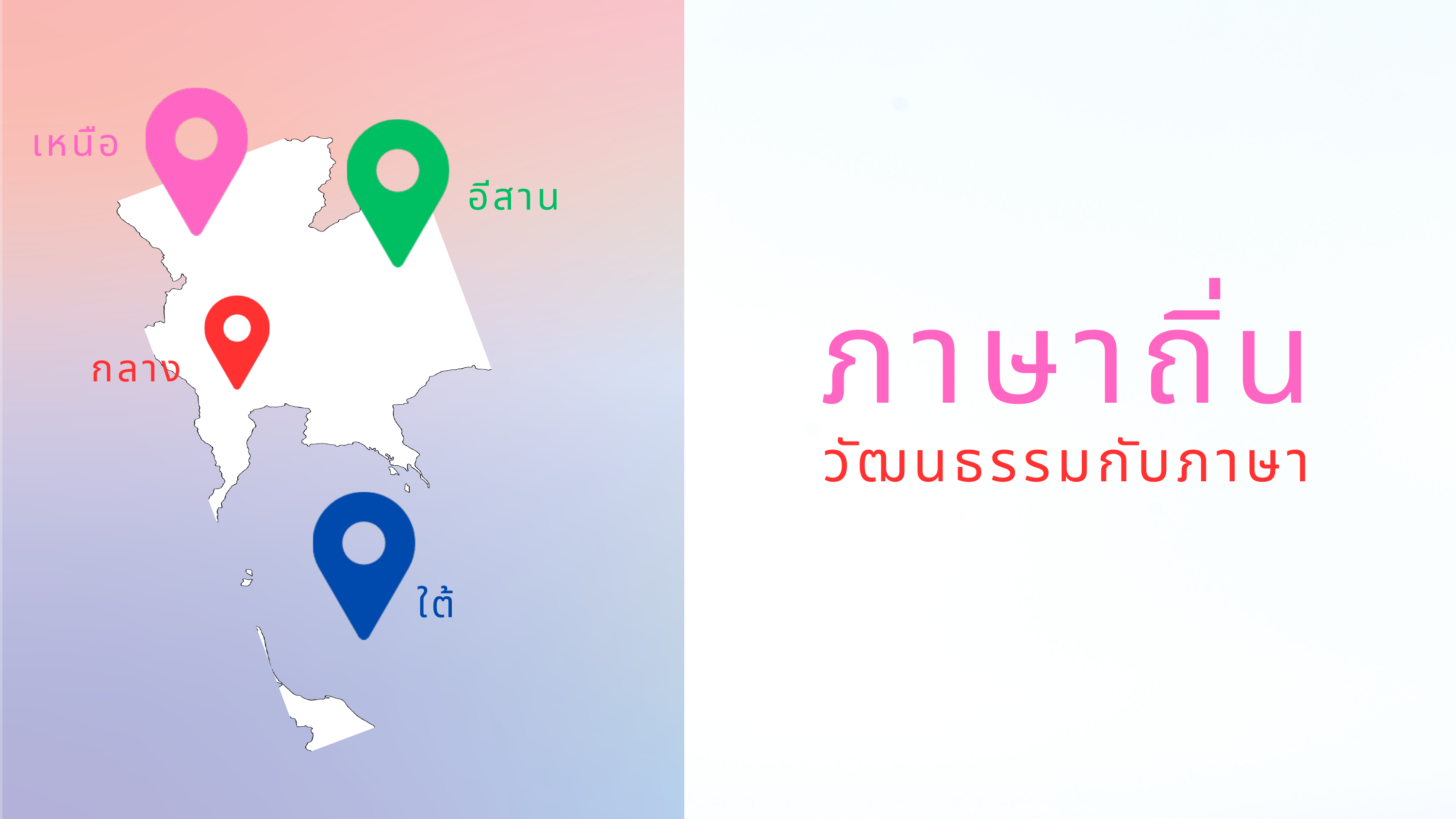

เหนือ

อีสาน
ภาษาถิ่น

กลาง
วัฒนธรรมกับภาษา

ใต้